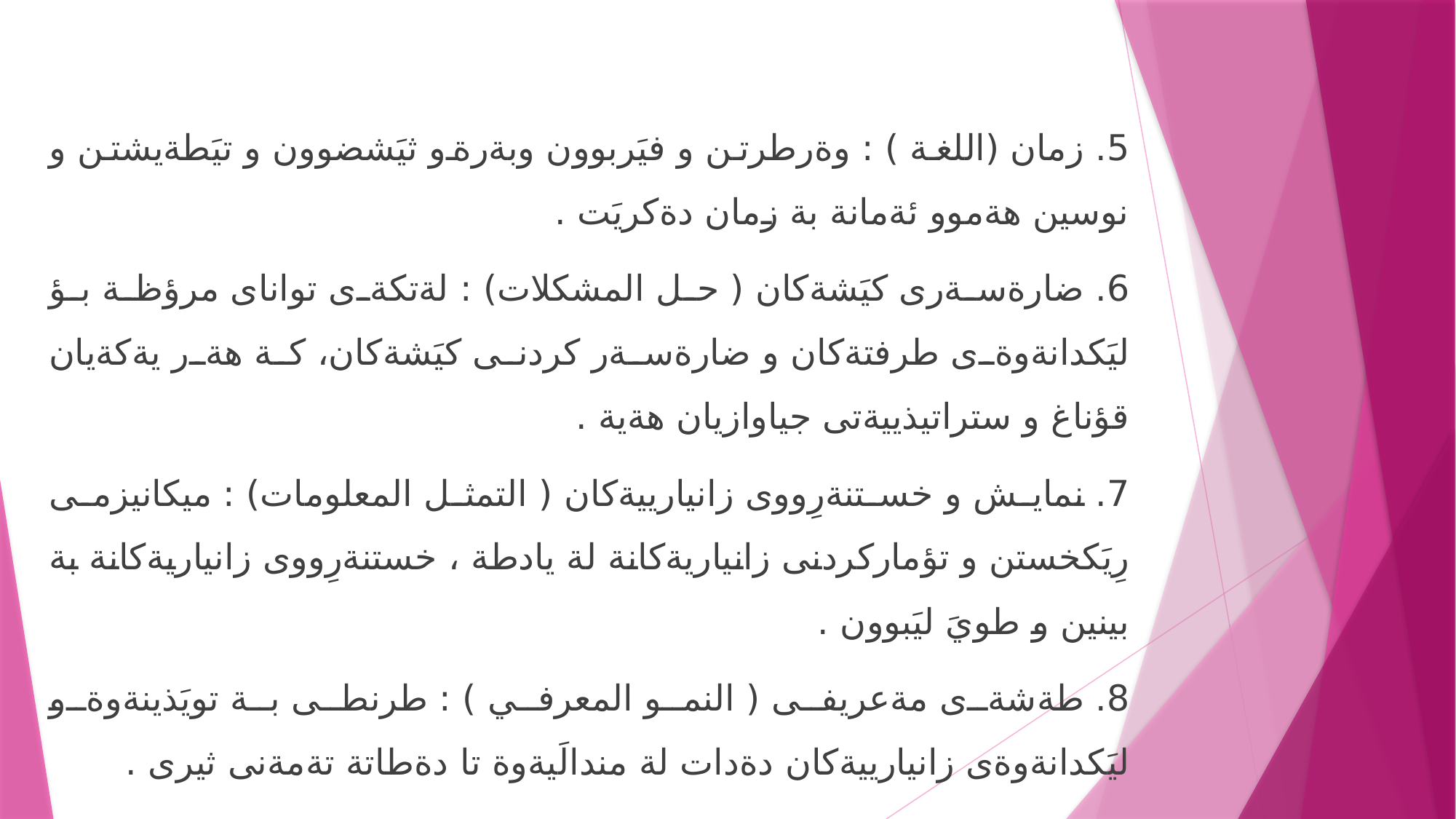

5. زمان (اللغة ) : وةرطرتن و فيَربوون وبةرةو ثيَشضوون و تيَطةيشتن و نوسين هةموو ئةمانة بة زمان دةكريَت .
6. ضارةسةرى كيَشةكان ( حل المشكلات) : لةتكةى تواناى مرؤظة بؤ ليَكدانةوةى طرفتةكان و ضارةسةر كردنى كيَشةكان، كة هةر يةكةيان قؤناغ و ستراتيذييةتى جياوازيان هةية .
7. نمايش و خستنةرِووى زانيارييةكان ( التمثل المعلومات) : ميكانيزمى رِيَكخستن و تؤماركردنى زانياريةكانة لة يادطة ، خستنةرِووى زانياريةكانة بة بينين و طويَ ليَبوون .
8. طةشةى مةعريفى ( النمو المعرفي ) : طرنطى بة تويَذينةوةو ليَكدانةوةى زانيارييةكان دةدات لة مندالَيةوة تا دةطاتة تةمةنى ثيرى .